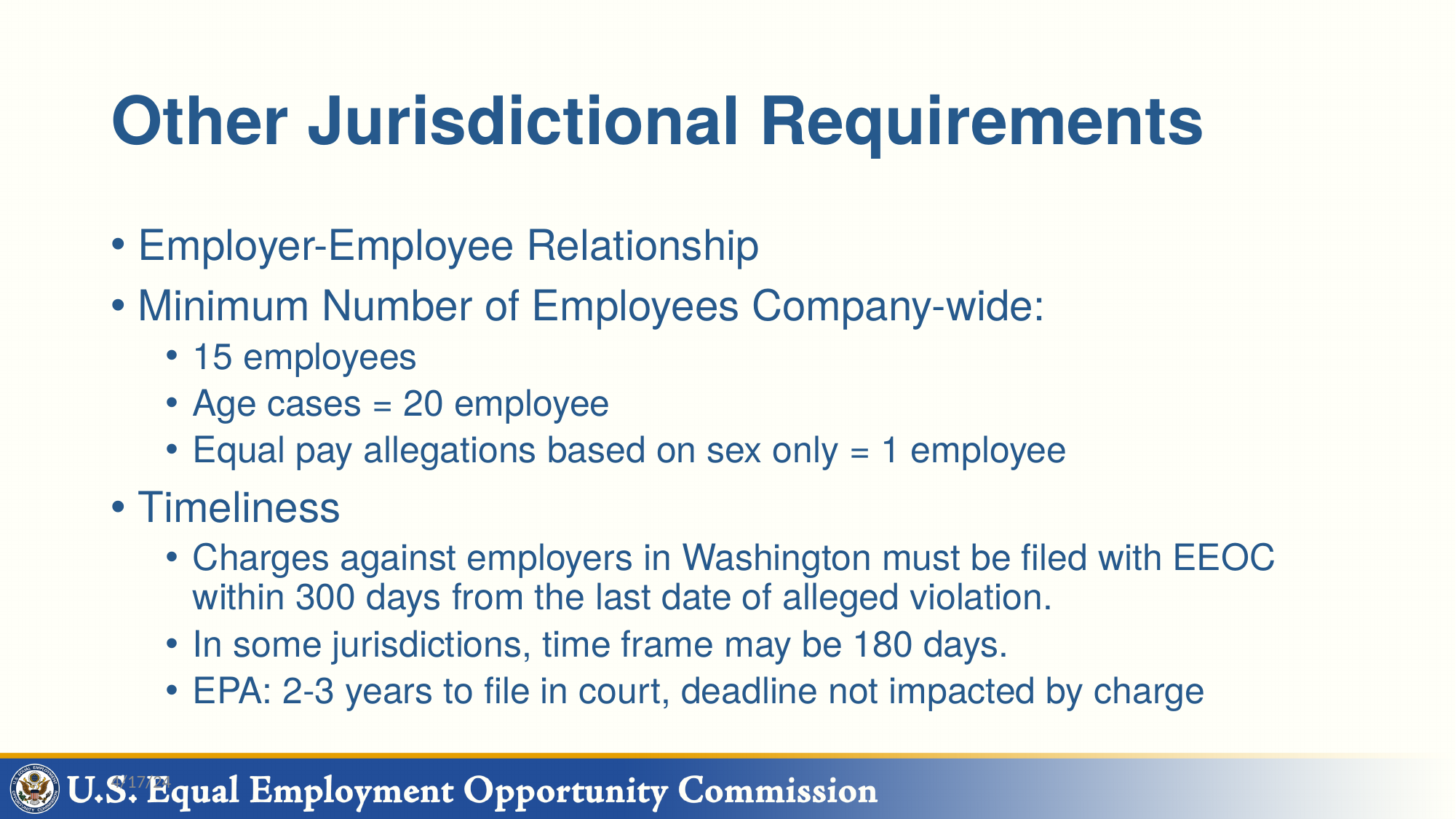

# Other Jurisdictional Requirements
Employer-Employee Relationship
Minimum Number of Employees Company-wide:
15 employees
Age cases = 20 employee
Equal pay allegations based on sex only = 1 employee
Timeliness
Charges against employers in Washington must be filed with EEOC within 300 days from the last date of alleged violation.
In some jurisdictions, time frame may be 180 days.
EPA: 2-3 years to file in court, deadline not impacted by charge

4/17/24